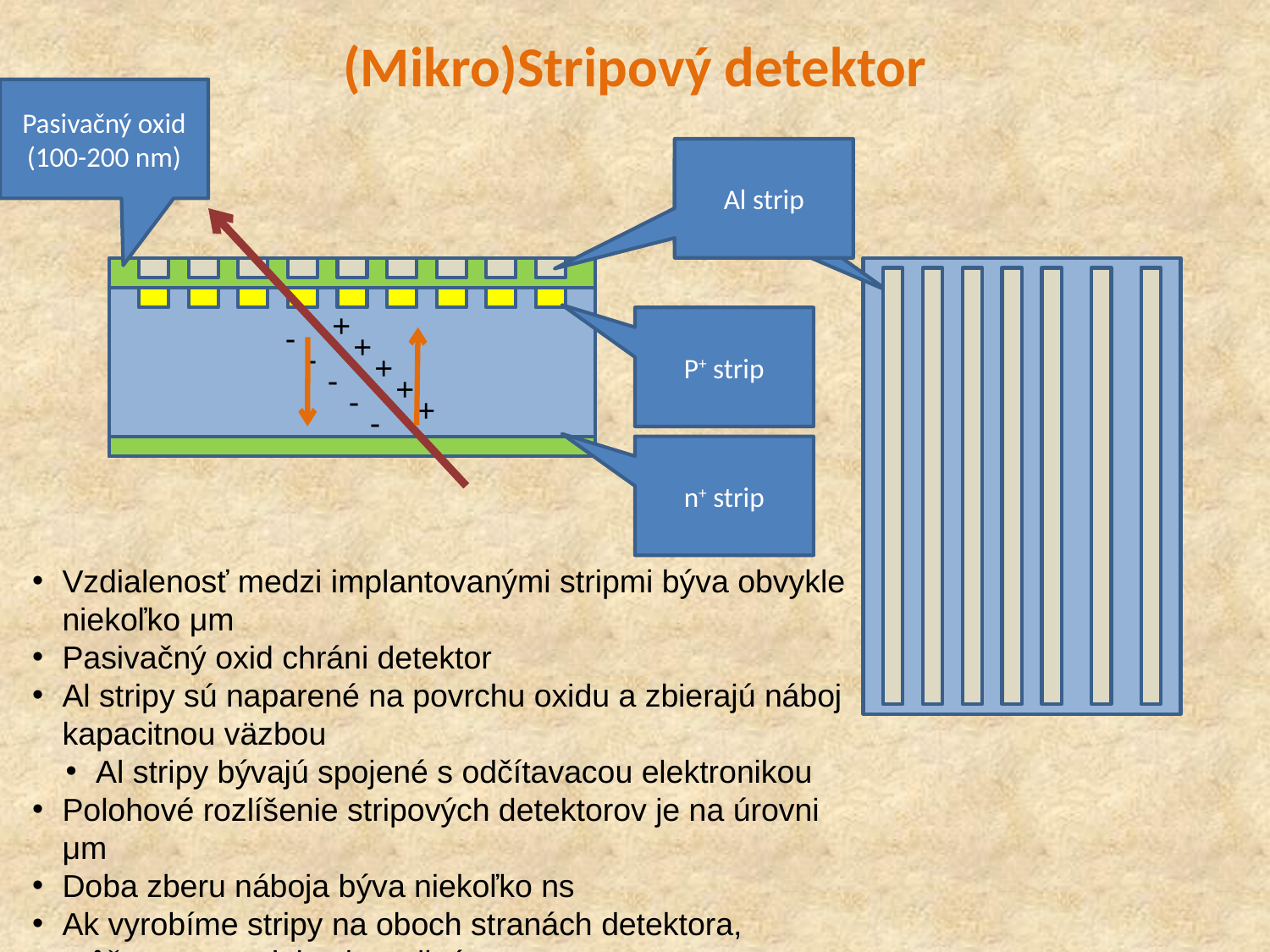

# (Mikro)Stripový detektor
Pasivačný oxid
(100-200 nm)
Al strip
fotonásobič

+
P+ strip
-
+
-
+
-
+
-
+
-

n+ strip
Vzdialenosť medzi implantovanými stripmi býva obvykle niekoľko μm
Pasivačný oxid chráni detektor
Al stripy sú naparené na povrchu oxidu a zbierajú náboj kapacitnou väzbou
Al stripy bývajú spojené s odčítavacou elektronikou
Polohové rozlíšenie stripových detektorov je na úrovni μm
Doba zberu náboja býva niekoľko ns
Ak vyrobíme stripy na oboch stranách detektora, môžeme merať dve koordináty naraz